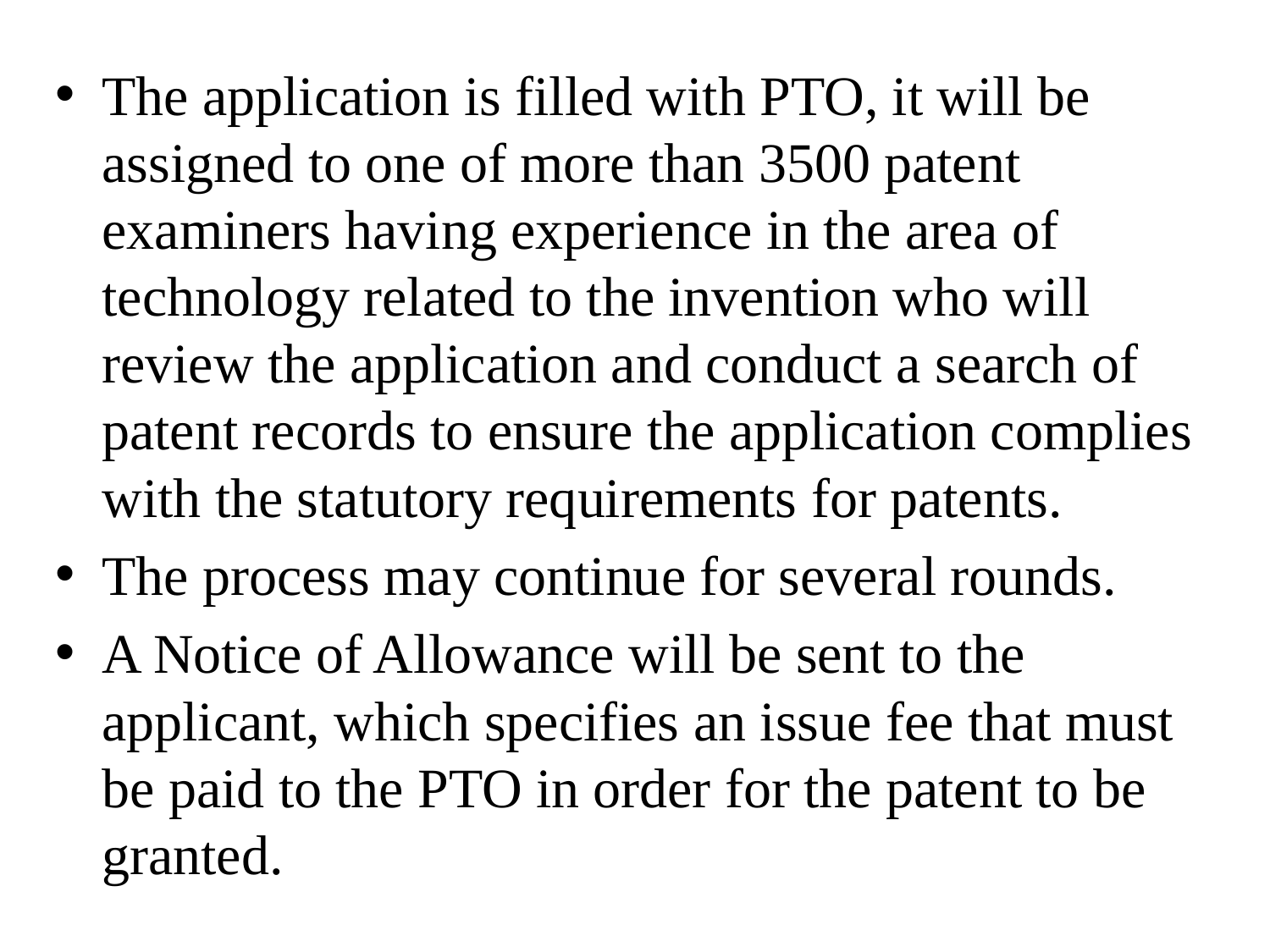

The application is filled with PTO, it will be assigned to one of more than 3500 patent examiners having experience in the area of technology related to the invention who will review the application and conduct a search of patent records to ensure the application complies with the statutory requirements for patents.
The process may continue for several rounds.
A Notice of Allowance will be sent to the applicant, which specifies an issue fee that must be paid to the PTO in order for the patent to be granted.